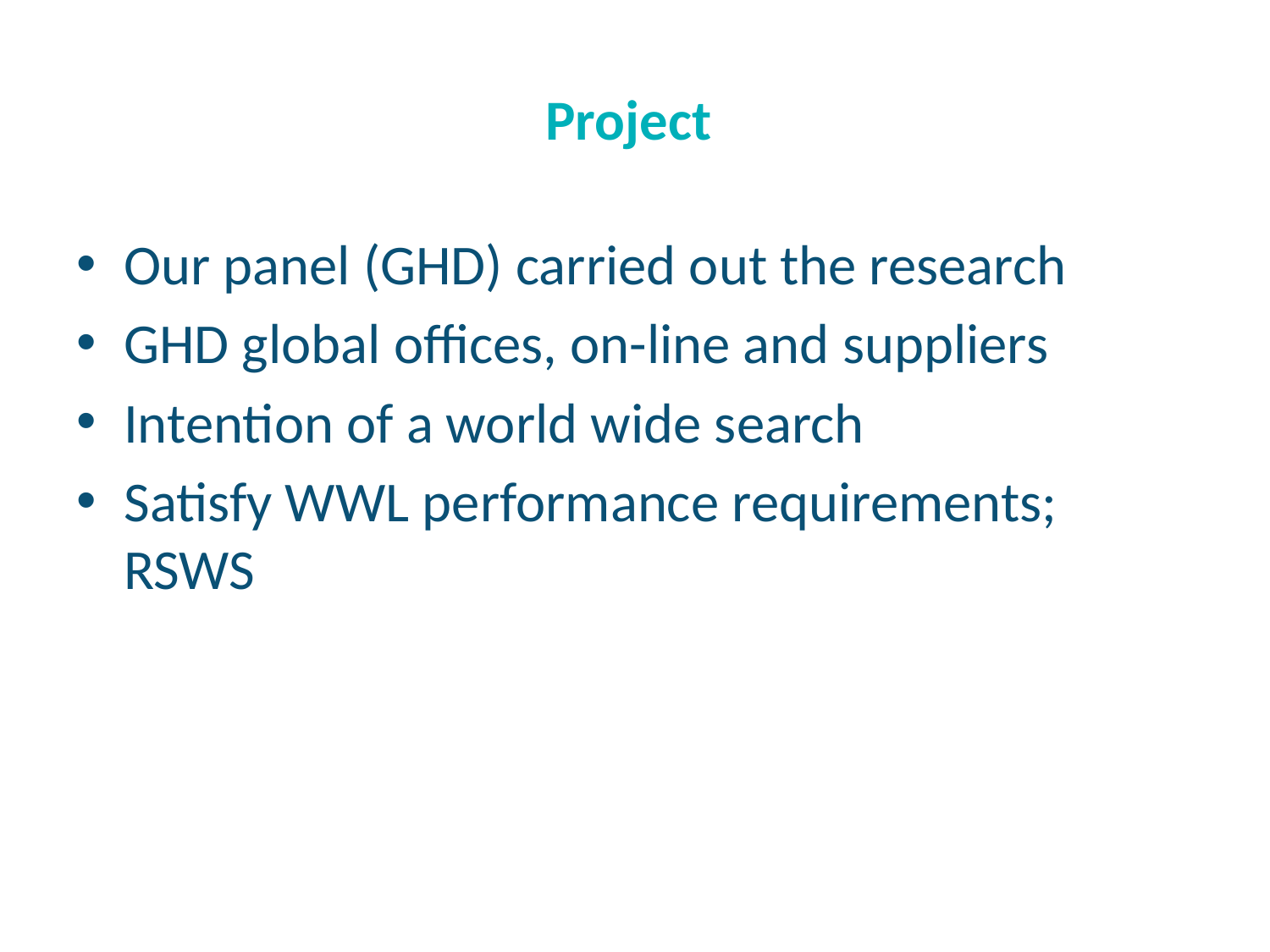

# Project
Our panel (GHD) carried out the research
GHD global offices, on-line and suppliers
Intention of a world wide search
Satisfy WWL performance requirements; RSWS